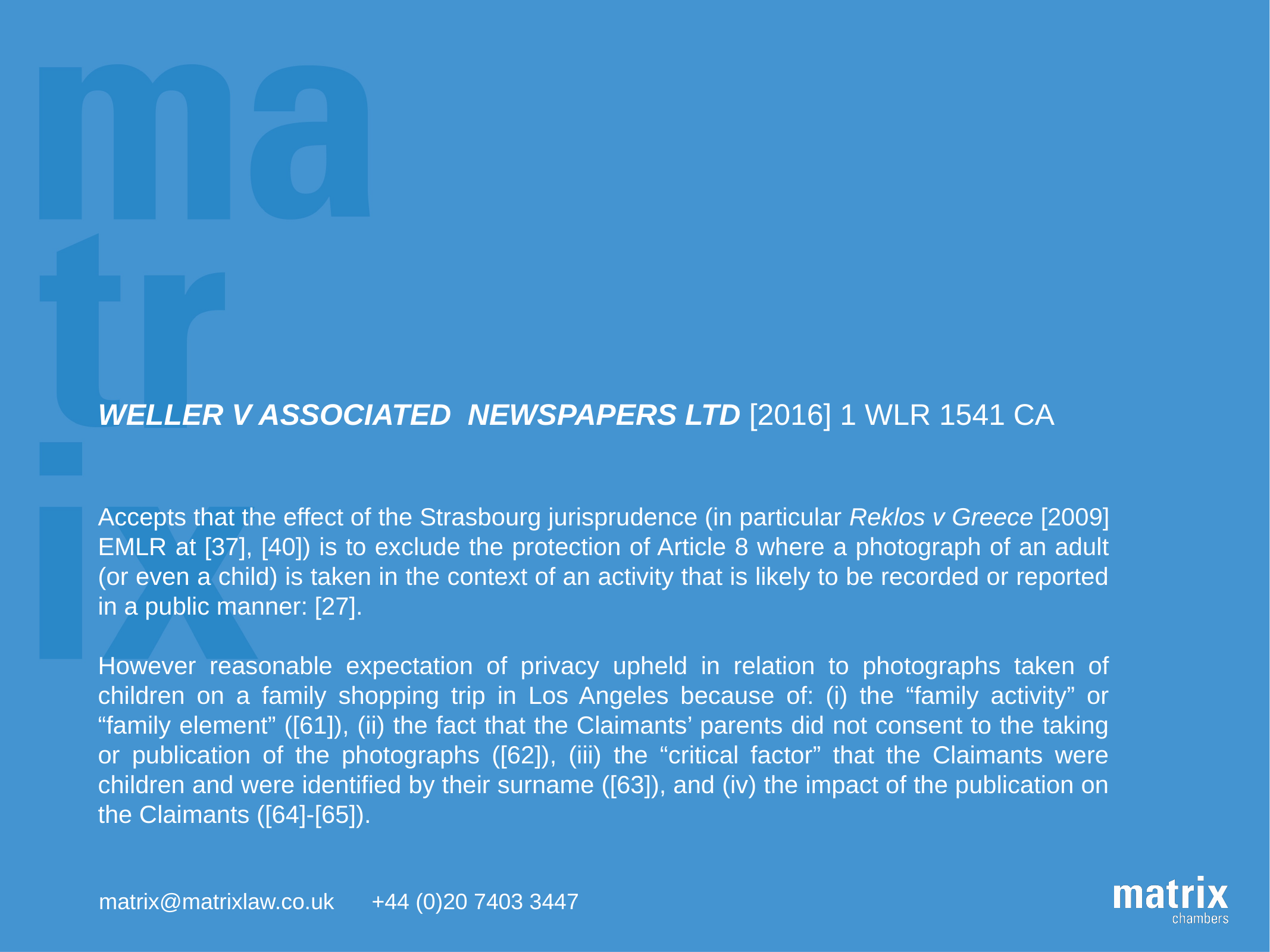

# Weller v Associated  Newspapers Ltd [2016] 1 WLR 1541 CA
Accepts that the effect of the Strasbourg jurisprudence (in particular Reklos v Greece [2009] EMLR at [37], [40]) is to exclude the protection of Article 8 where a photograph of an adult (or even a child) is taken in the context of an activity that is likely to be recorded or reported in a public manner: [27].

However reasonable expectation of privacy upheld in relation to photographs taken of children on a family shopping trip in Los Angeles because of: (i) the “family activity” or “family element” ([61]), (ii) the fact that the Claimants’ parents did not consent to the taking or publication of the photographs ([62]), (iii) the “critical factor” that the Claimants were children and were identified by their surname ([63]), and (iv) the impact of the publication on the Claimants ([64]-[65]).